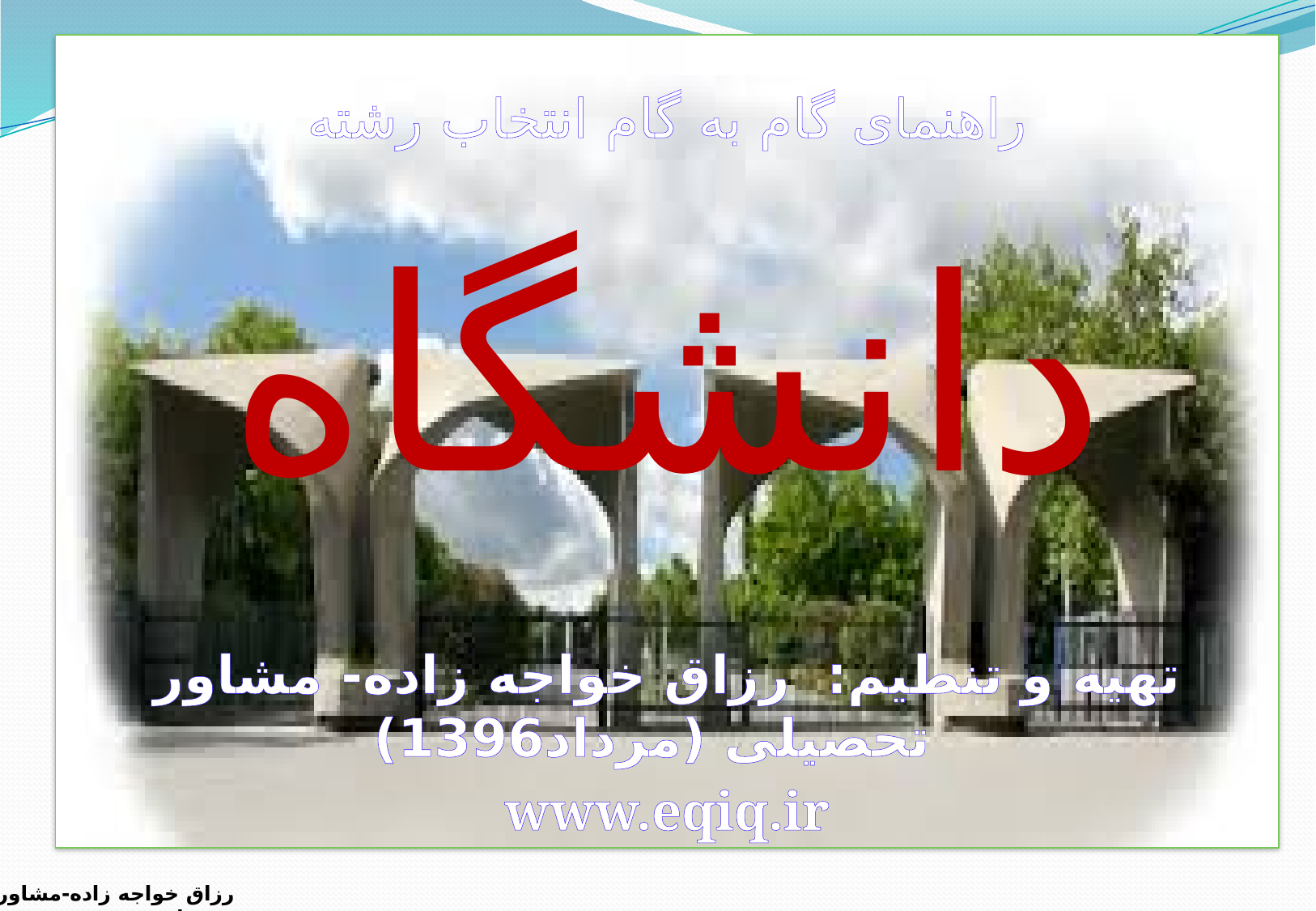

راهنمای گام به گام انتخاب رشته
دانشگاه

تهیه و تنطیم:  رزاق خواجه زاده- مشاور تحصیلی (مرداد1396)
www.eqiq.ir